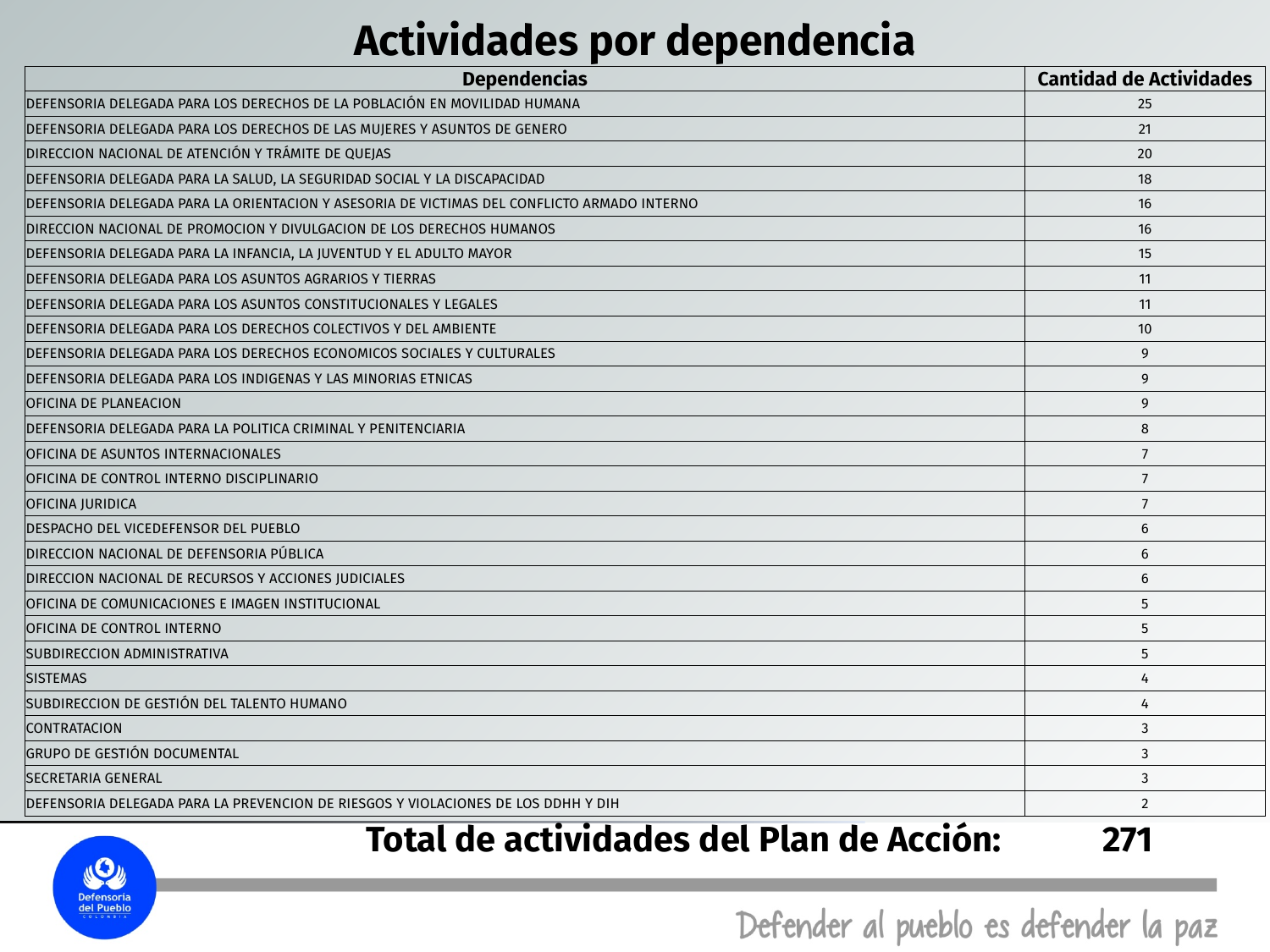

Actividades por dependencia
| Dependencias | Cantidad de Actividades |
| --- | --- |
| DEFENSORIA DELEGADA PARA LOS DERECHOS DE LA POBLACIÓN EN MOVILIDAD HUMANA | 25 |
| DEFENSORIA DELEGADA PARA LOS DERECHOS DE LAS MUJERES Y ASUNTOS DE GENERO | 21 |
| DIRECCION NACIONAL DE ATENCIÓN Y TRÁMITE DE QUEJAS | 20 |
| DEFENSORIA DELEGADA PARA LA SALUD, LA SEGURIDAD SOCIAL Y LA DISCAPACIDAD | 18 |
| DEFENSORIA DELEGADA PARA LA ORIENTACION Y ASESORIA DE VICTIMAS DEL CONFLICTO ARMADO INTERNO | 16 |
| DIRECCION NACIONAL DE PROMOCION Y DIVULGACION DE LOS DERECHOS HUMANOS | 16 |
| DEFENSORIA DELEGADA PARA LA INFANCIA, LA JUVENTUD Y EL ADULTO MAYOR | 15 |
| DEFENSORIA DELEGADA PARA LOS ASUNTOS AGRARIOS Y TIERRAS | 11 |
| DEFENSORIA DELEGADA PARA LOS ASUNTOS CONSTITUCIONALES Y LEGALES | 11 |
| DEFENSORIA DELEGADA PARA LOS DERECHOS COLECTIVOS Y DEL AMBIENTE | 10 |
| DEFENSORIA DELEGADA PARA LOS DERECHOS ECONOMICOS SOCIALES Y CULTURALES | 9 |
| DEFENSORIA DELEGADA PARA LOS INDIGENAS Y LAS MINORIAS ETNICAS | 9 |
| OFICINA DE PLANEACION | 9 |
| DEFENSORIA DELEGADA PARA LA POLITICA CRIMINAL Y PENITENCIARIA | 8 |
| OFICINA DE ASUNTOS INTERNACIONALES | 7 |
| OFICINA DE CONTROL INTERNO DISCIPLINARIO | 7 |
| OFICINA JURIDICA | 7 |
| DESPACHO DEL VICEDEFENSOR DEL PUEBLO | 6 |
| DIRECCION NACIONAL DE DEFENSORIA PÚBLICA | 6 |
| DIRECCION NACIONAL DE RECURSOS Y ACCIONES JUDICIALES | 6 |
| OFICINA DE COMUNICACIONES E IMAGEN INSTITUCIONAL | 5 |
| OFICINA DE CONTROL INTERNO | 5 |
| SUBDIRECCION ADMINISTRATIVA | 5 |
| SISTEMAS | 4 |
| SUBDIRECCION DE GESTIÓN DEL TALENTO HUMANO | 4 |
| CONTRATACION | 3 |
| GRUPO DE GESTIÓN DOCUMENTAL | 3 |
| SECRETARIA GENERAL | 3 |
| DEFENSORIA DELEGADA PARA LA PREVENCION DE RIESGOS Y VIOLACIONES DE LOS DDHH Y DIH | 2 |
Total de actividades del Plan de Acción:            271